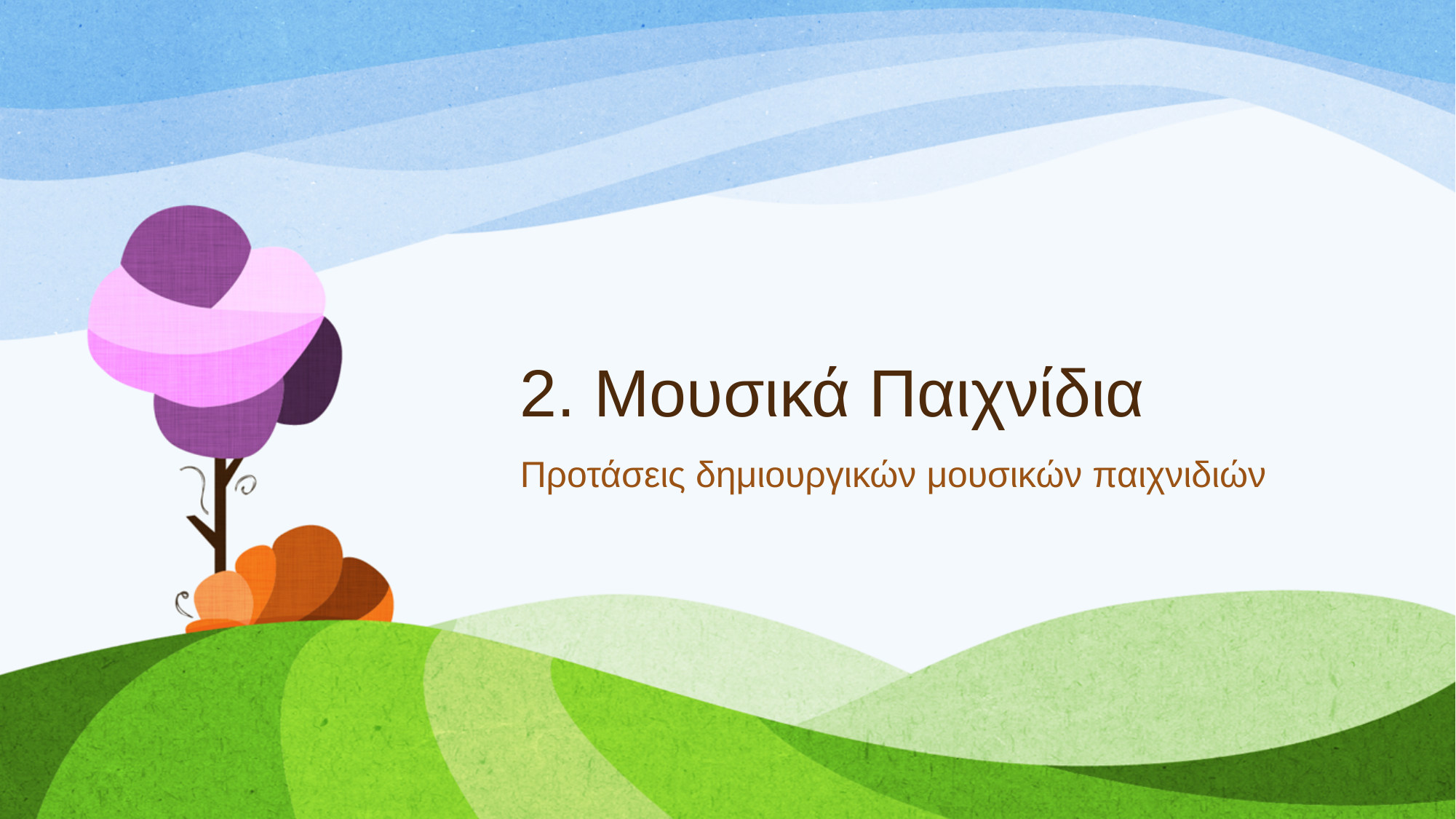

# 2. Μουσικά Παιχνίδια
Προτάσεις δημιουργικών μουσικών παιχνιδιών